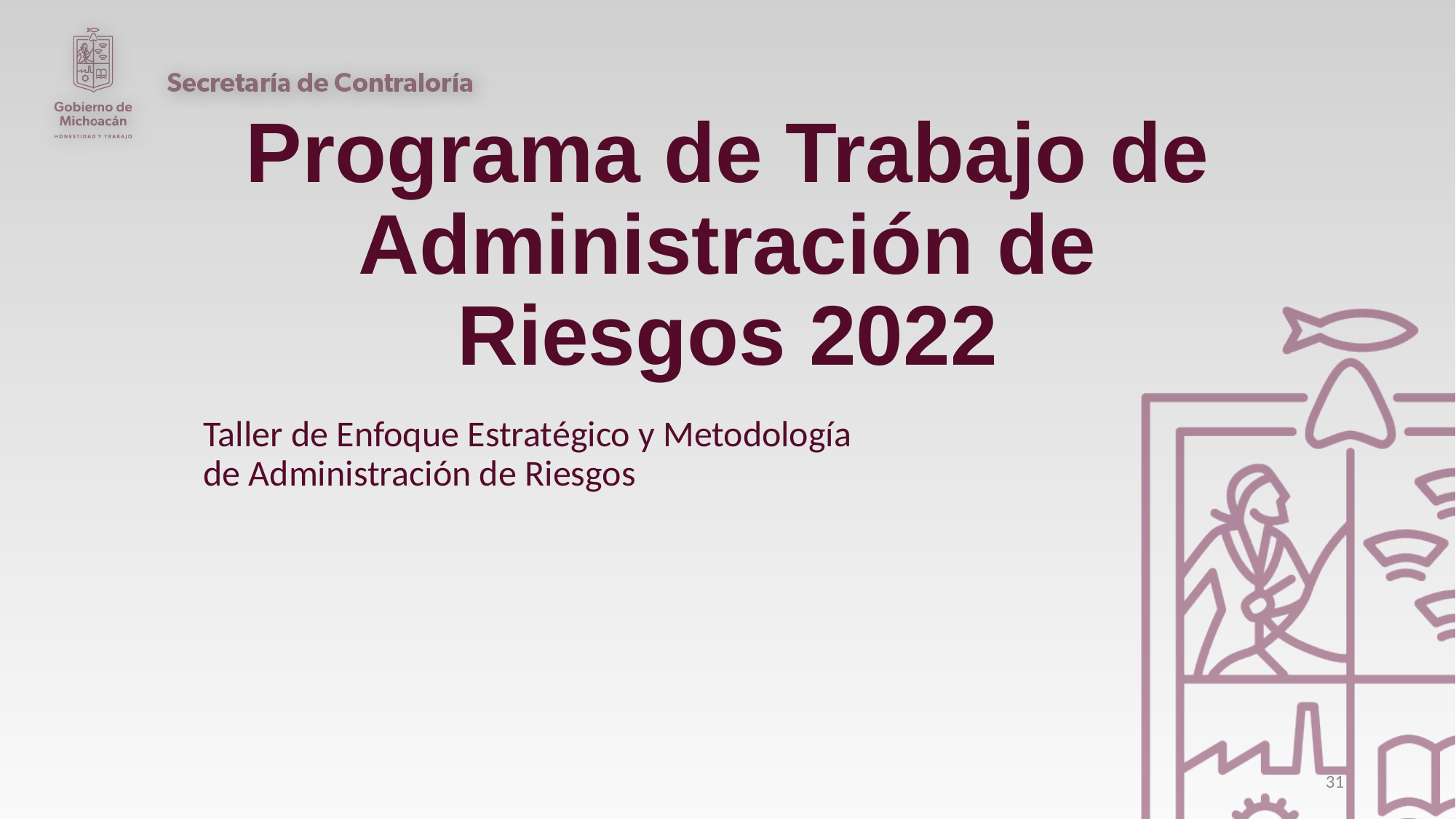

# Programa de Trabajo de Administración de Riesgos 2022
Taller de Enfoque Estratégico y Metodología de Administración de Riesgos
31